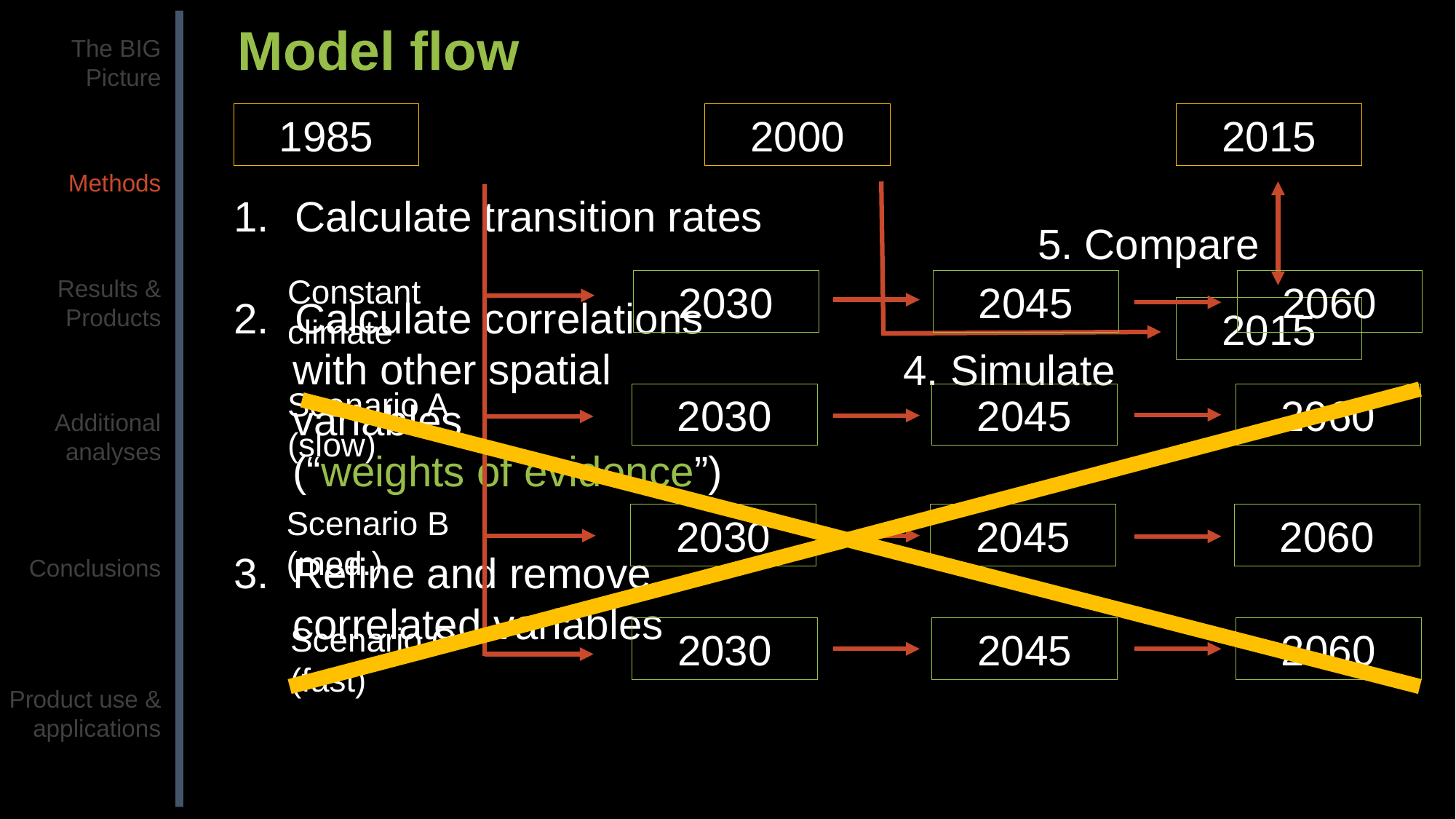

Model flow

The BIG
Picture

Methods

Results &
Products

Additional
analyses

Conclusions

Product use &
applications
1985
2000
2015
4. Simulate
5. Compare
Calculate transition rates

Calculate correlations
     with other spatial
     variables
     (“weights of evidence”)

3.  Refine and remove
     correlated variables

2030
2045
2060
2030
2045
2060
2030
2045
2060
2030
2045
2060
Constant
climate
2015
Scenario A
(slow)
Scenario B
(med.)
Scenario C
(fast)